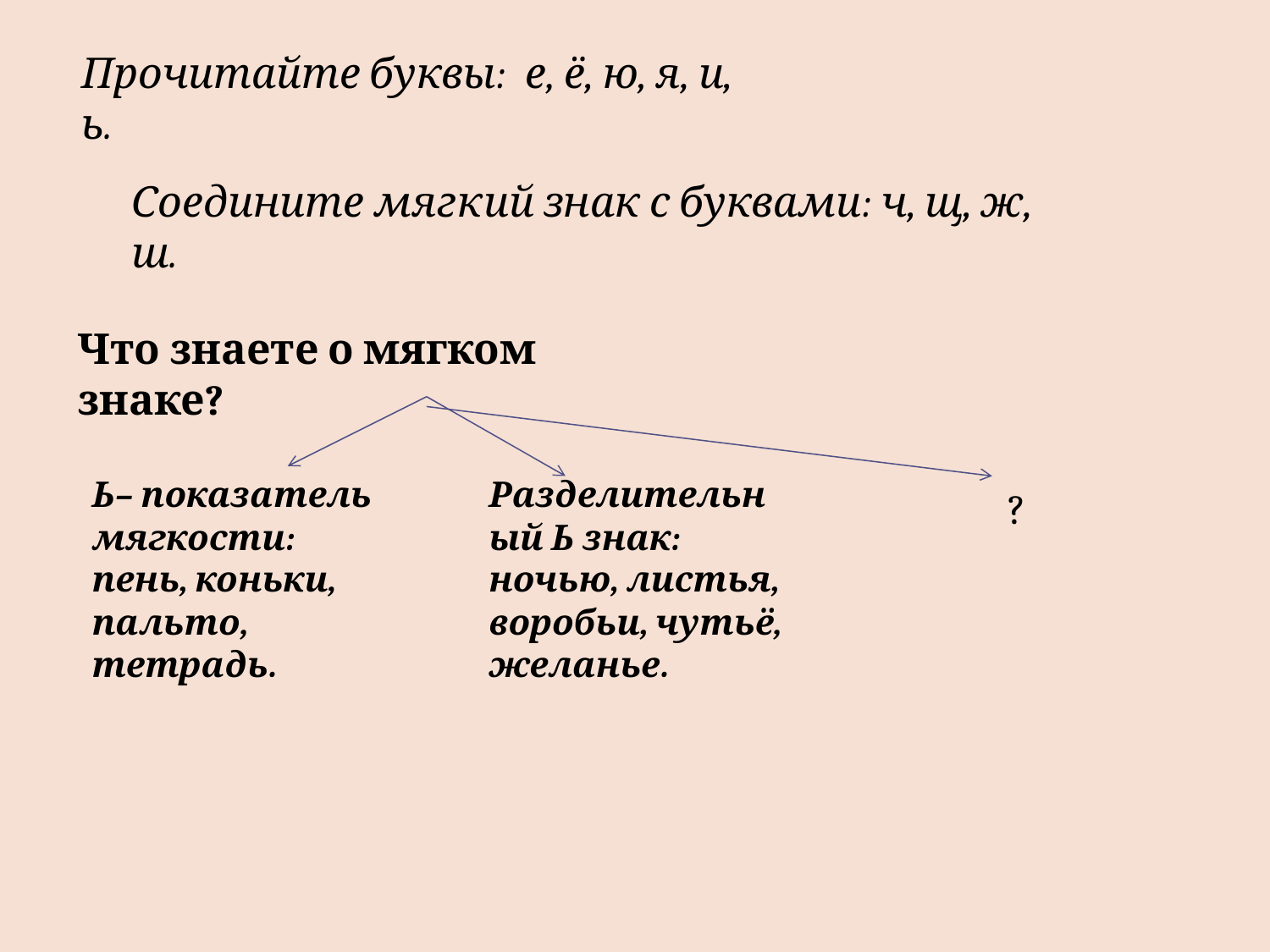

Прочитайте буквы:  е, ё, ю, я, и, ь.
Соедините мягкий знак с буквами: ч, щ, ж, ш.
Что знаете о мягком знаке?
Ь– показатель
мягкости:
пень, коньки, пальто, тетрадь.
Разделительный Ь знак: ночью, листья,
воробьи, чутьё, желанье.
           ?